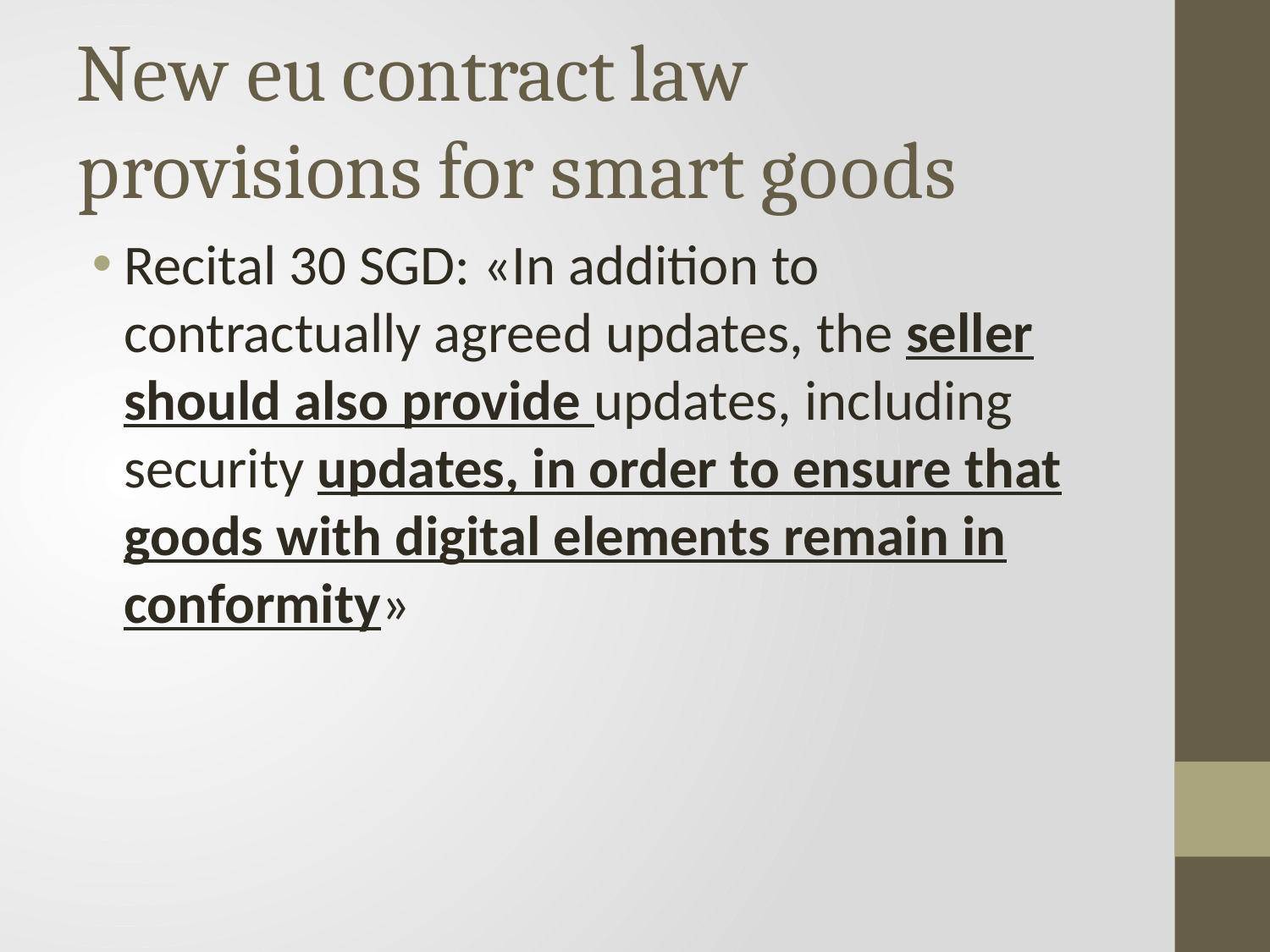

# New eu contract law provisions for smart goods
Recital 30 SGD: «In addition to contractually agreed updates, the seller should also provide updates, including security updates, in order to ensure that goods with digital elements remain in conformity»